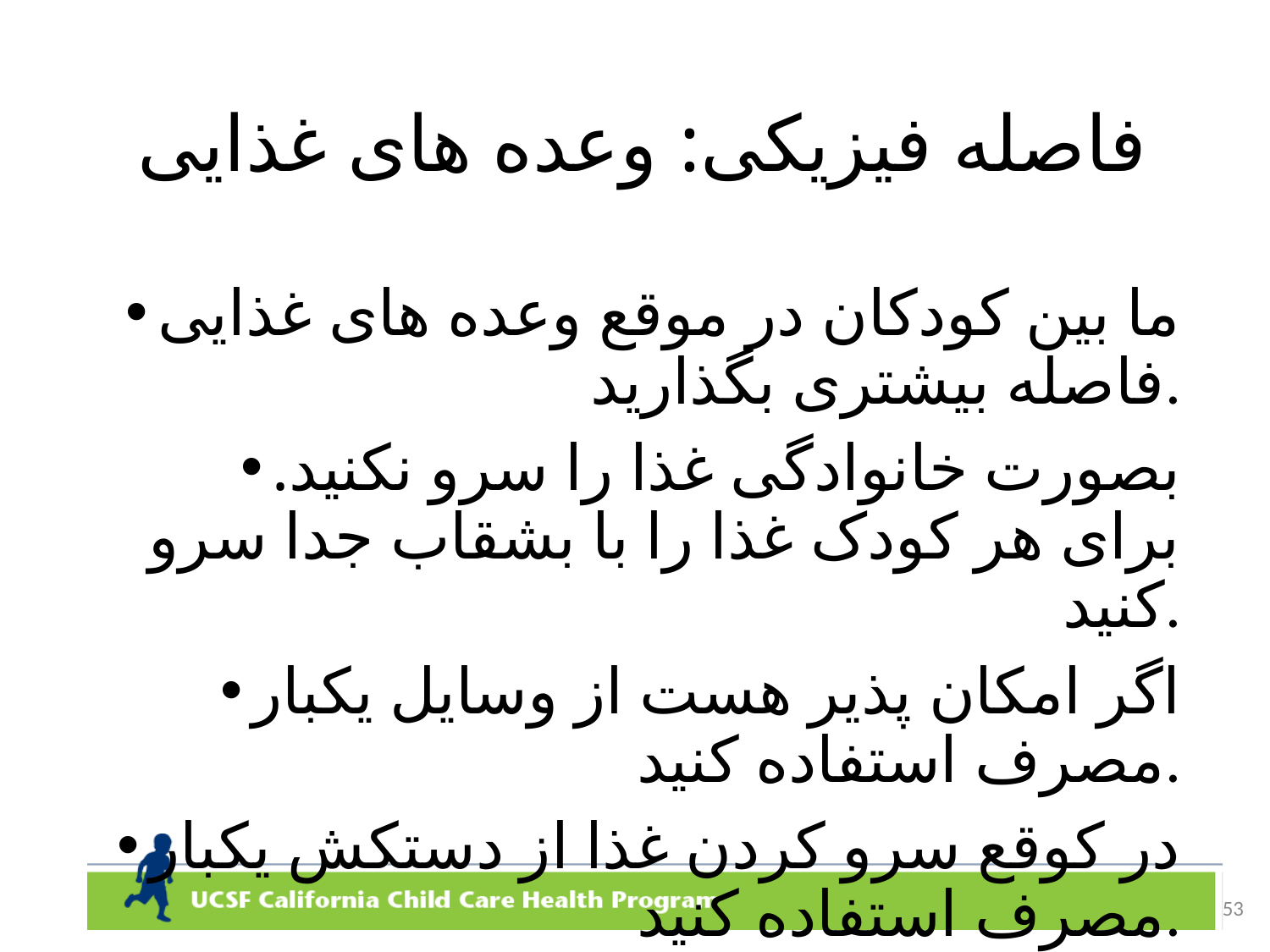

# فاصله فیزیکی: وعده های غذایی

ما بین کودکان در موقع وعده های غذایی فاصله بیشتری بگذارید.
بصورت خانوادگی غذا را سرو نکنید. برای هر کودک غذا را با بشقاب جدا سرو کنید.
اگر امکان پذیر هست از وسایل یکبار مصرف استفاده کنید.
در کوقع سرو کردن غذا از دستکش یکبار مصرف استفاده کنید.
53